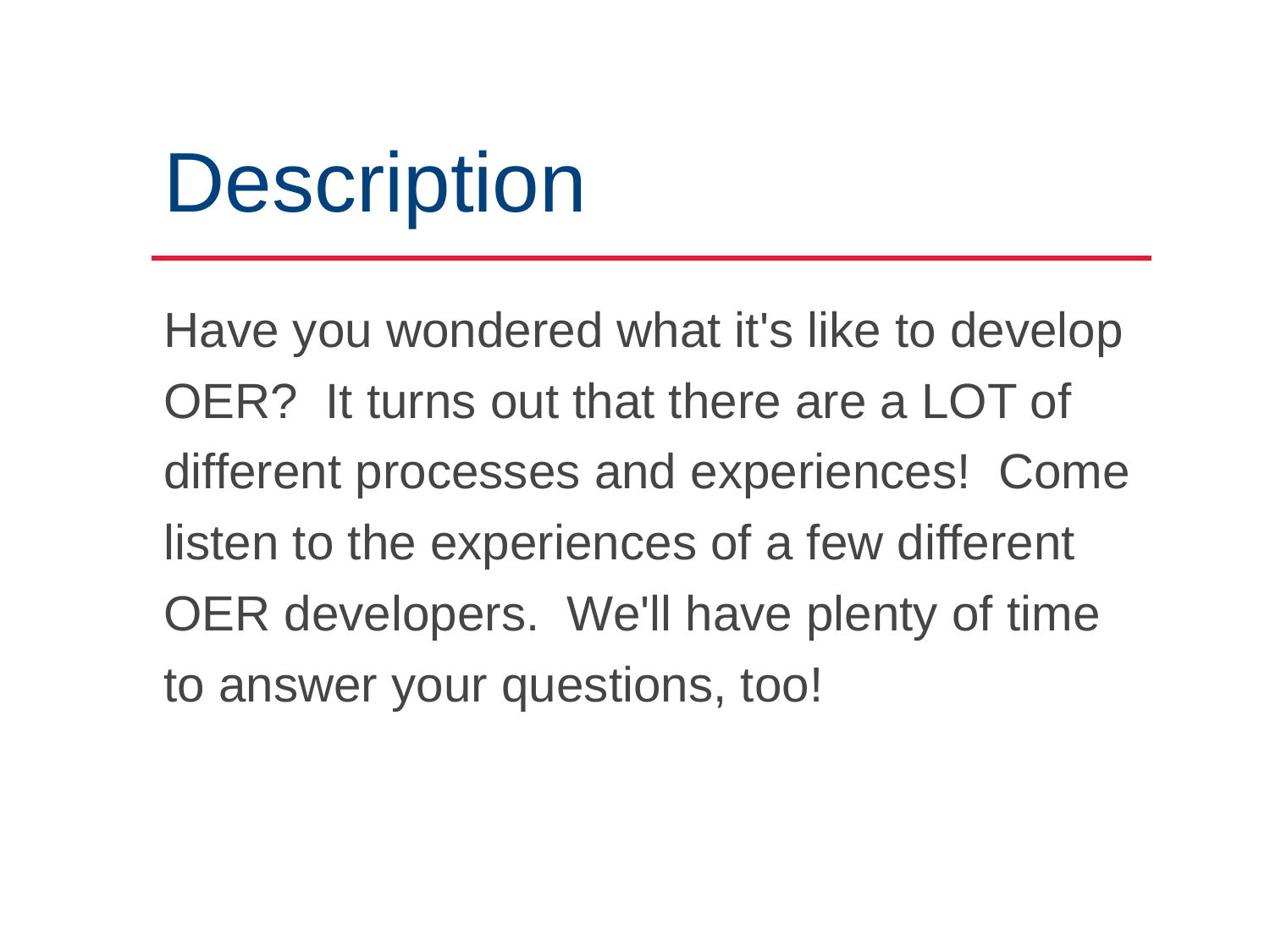

# Description
Have you wondered what it's like to develop OER?  It turns out that there are a LOT of different processes and experiences!  Come listen to the experiences of a few different OER developers.  We'll have plenty of time to answer your questions, too!